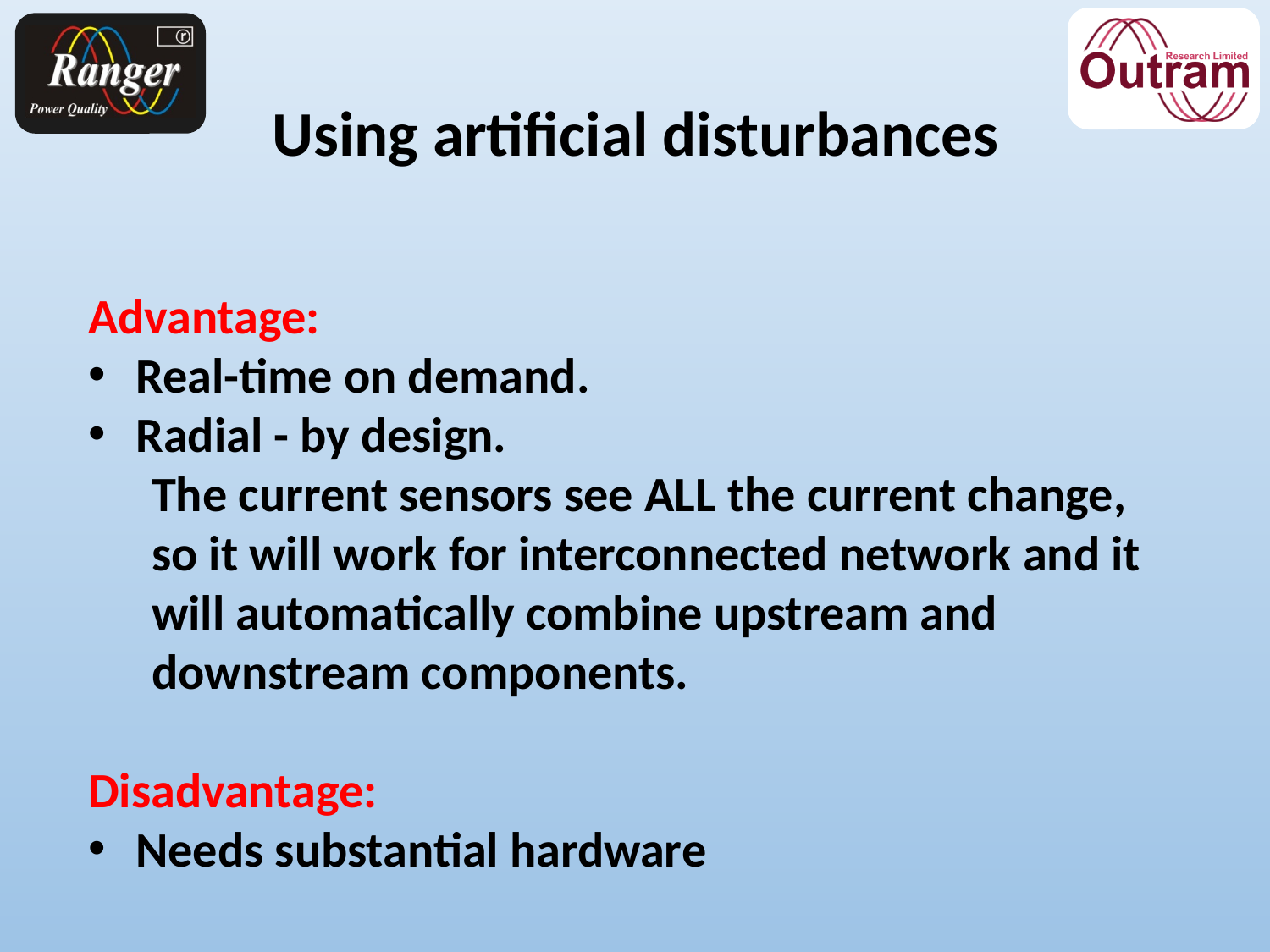

# Using artificial disturbances
Advantage:
Real-time on demand.
Radial - by design.
The current sensors see ALL the current change, so it will work for interconnected network and it will automatically combine upstream and downstream components.

Disadvantage:
Needs substantial hardware